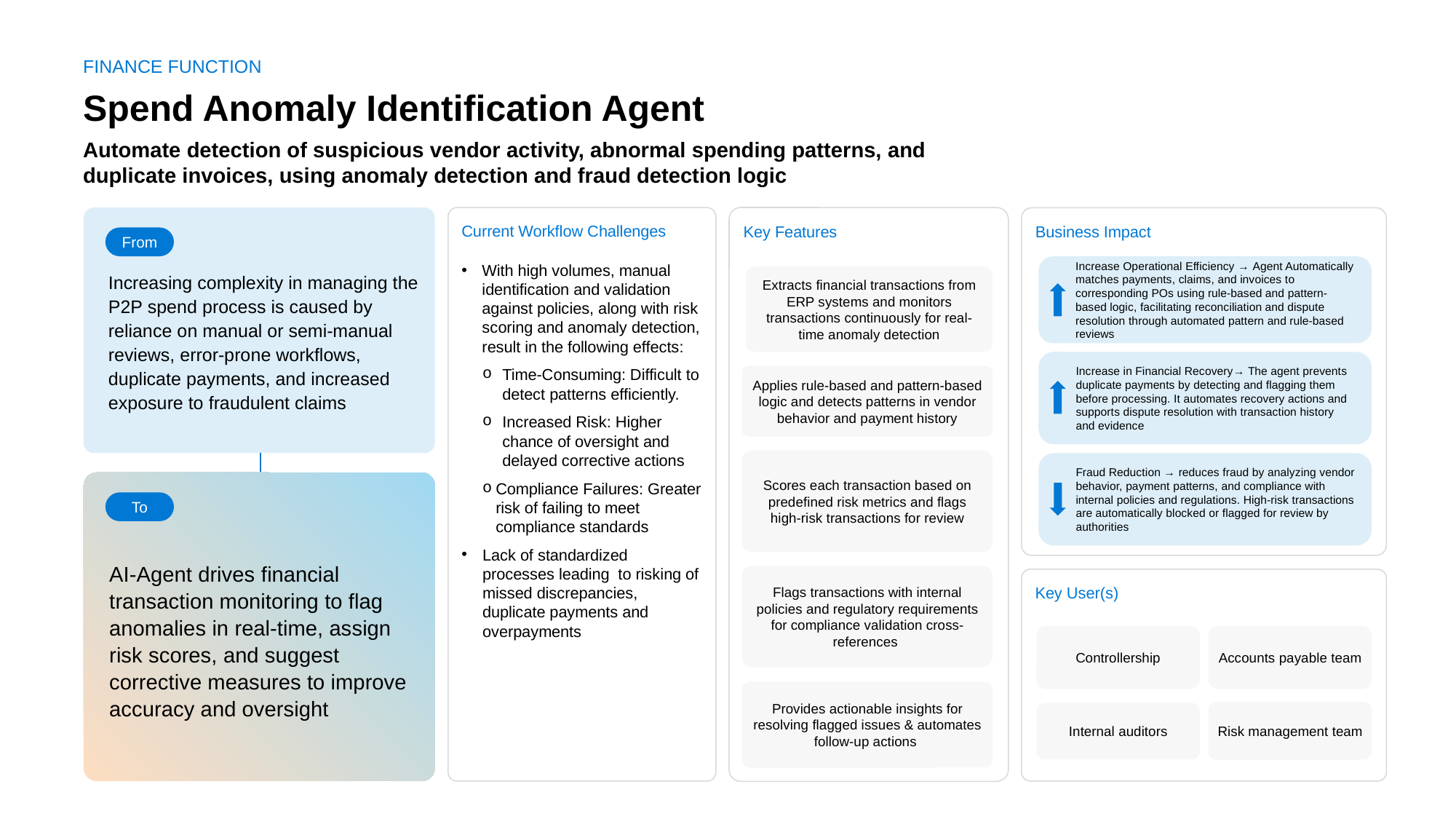

FINANCE FUNCTION
Spend Anomaly Identification Agent
Automate detection of suspicious vendor activity, abnormal spending patterns, and duplicate invoices, using anomaly detection and fraud detection logic
Increasing complexity in managing the P2P spend process is caused by   reliance on manual or semi-manual reviews, error-prone workflows, duplicate payments, and increased exposure to fraudulent claims
Current Workflow Challenges

With high volumes, manual identification and validation against policies, along with risk scoring and anomaly detection, result in the following effects:
Time-Consuming: Difficult to detect patterns efficiently.
Increased Risk: Higher chance of oversight and delayed corrective actions
Compliance Failures: Greater risk of failing to meet compliance standards
Lack of standardized processes leading  to risking of missed discrepancies, duplicate payments and overpayments

Key Features
Business Impact
From
Increase Operational Efficiency → Agent Automatically matches payments, claims, and invoices to corresponding POs using rule-based and pattern-based logic, facilitating reconciliation and dispute resolution through automated pattern and rule-based reviews
Extracts financial transactions from ERP systems and monitors transactions continuously for real-time anomaly detection

Increase in Financial Recovery→ The agent prevents duplicate payments by detecting and flagging them before processing. It automates recovery actions and supports dispute resolution with transaction history and evidence
Applies rule-based and pattern-based logic and detects patterns in vendor behavior and payment history

Scores each transaction based on predefined risk metrics and flags high-risk transactions for review
Fraud Reduction → reduces fraud by analyzing vendor behavior, payment patterns, and compliance with internal policies and regulations. High-risk transactions are automatically blocked or flagged for review by authorities

AI-Agent drives financial transaction monitoring to flag anomalies in real-time, assign risk scores, and suggest corrective measures to improve accuracy and oversight

To
Flags transactions with internal policies and regulatory requirements for compliance validation cross-references
Key User(s)
Controllership
Accounts payable team
Provides actionable insights for resolving flagged issues & automates follow-up actions

Risk management team
Internal auditors